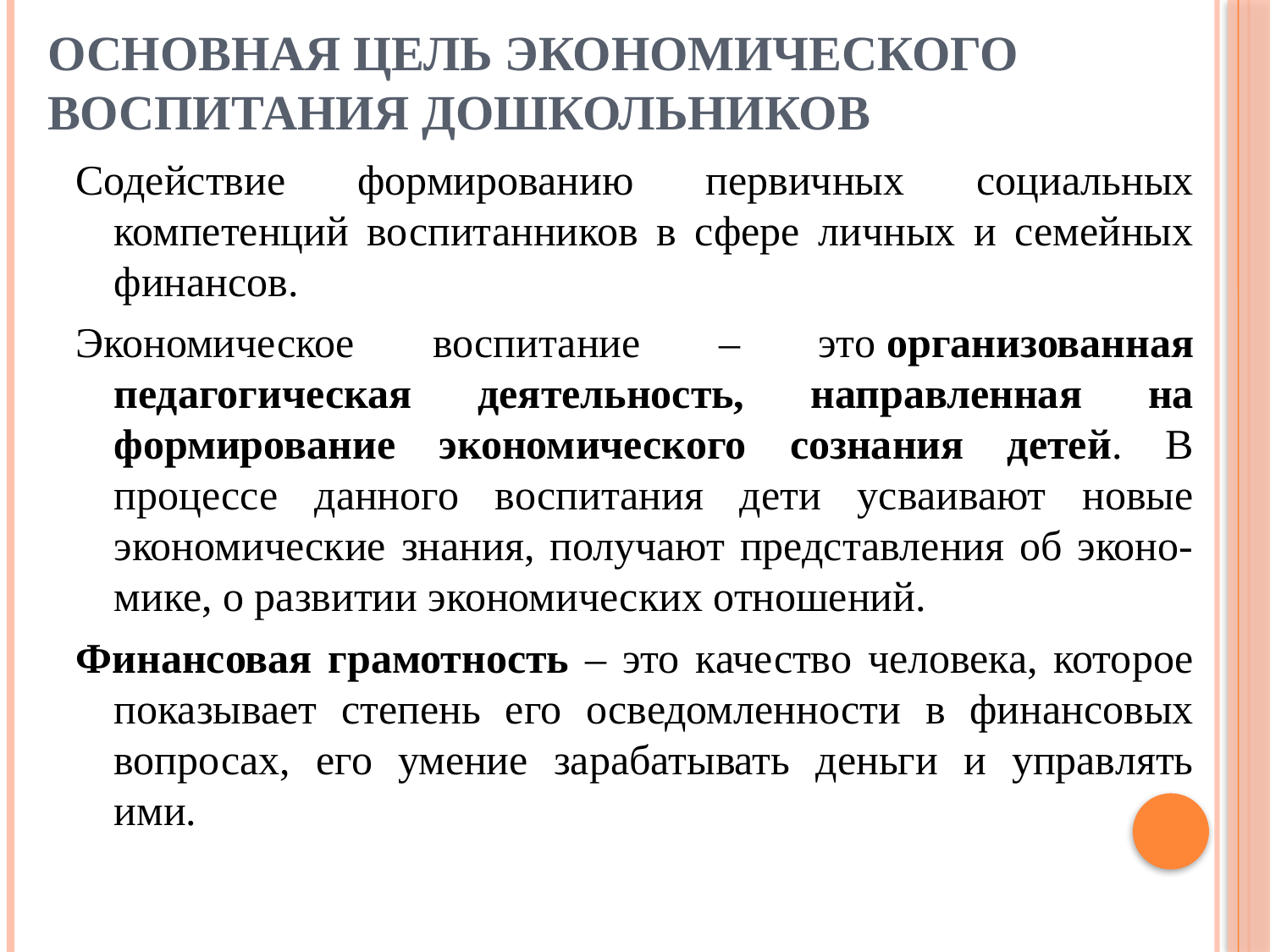

# Основная цель экономического воспитания дошкольников
Содействие формированию первичных социальных компетенций воспитанников в сфере личных и семейных финансов.
Экономическое воспитание – это организованная педагогическая деятельность, направленная на формирование экономического сознания детей. В процессе данного воспитания дети усваивают новые экономические знания, получают представления об эконо- мике, о развитии экономических отношений.
Финансовая грамотность – это качество человека, которое показывает степень его осведомленности в финансовых вопросах, его умение зарабатывать деньги и управлять ими.